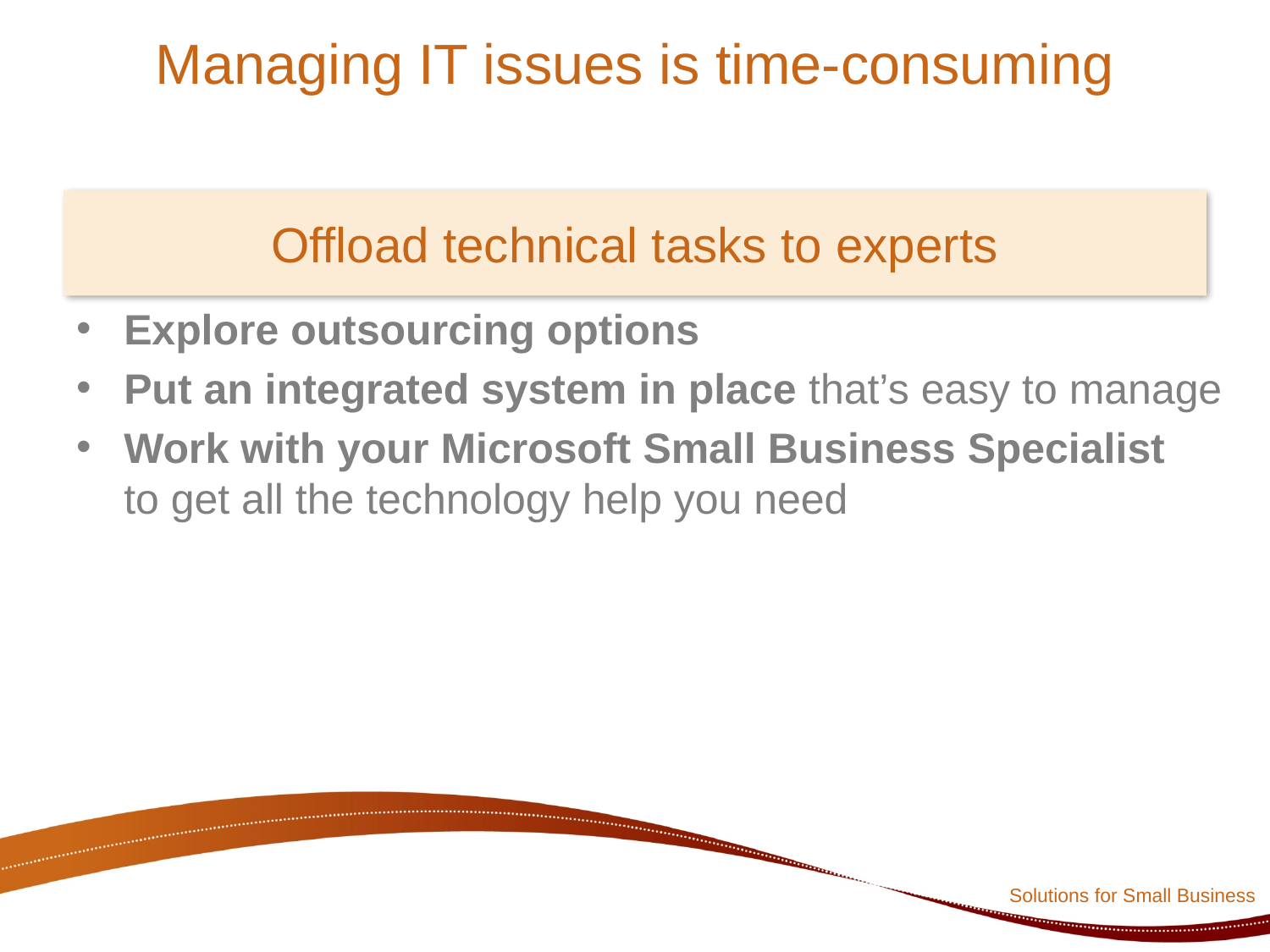

# Managing IT issues is time-consuming
Offload technical tasks to experts
Explore outsourcing options
Put an integrated system in place that’s easy to manage
Work with your Microsoft Small Business Specialist
to get all the technology help you need